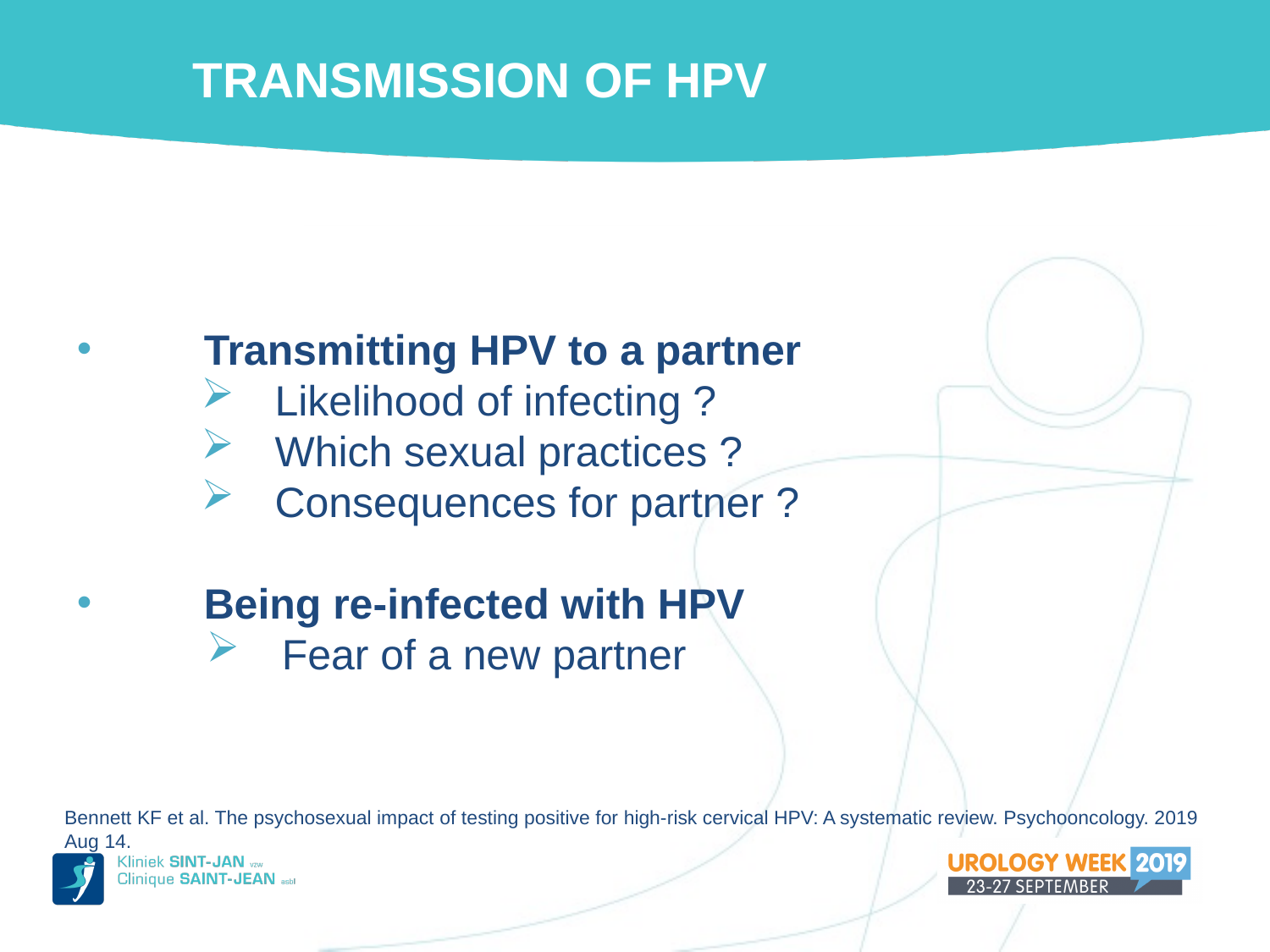

# TRANSMISSION OF HPV
Transmitting HPV to a partner
Likelihood of infecting ?
Which sexual practices ?
Consequences for partner ?

Being re-infected with HPV
Fear of a new partner

Bennett KF et al. The psychosexual impact of testing positive for high-risk cervical HPV: A systematic review. Psychooncology. 2019 Aug 14.